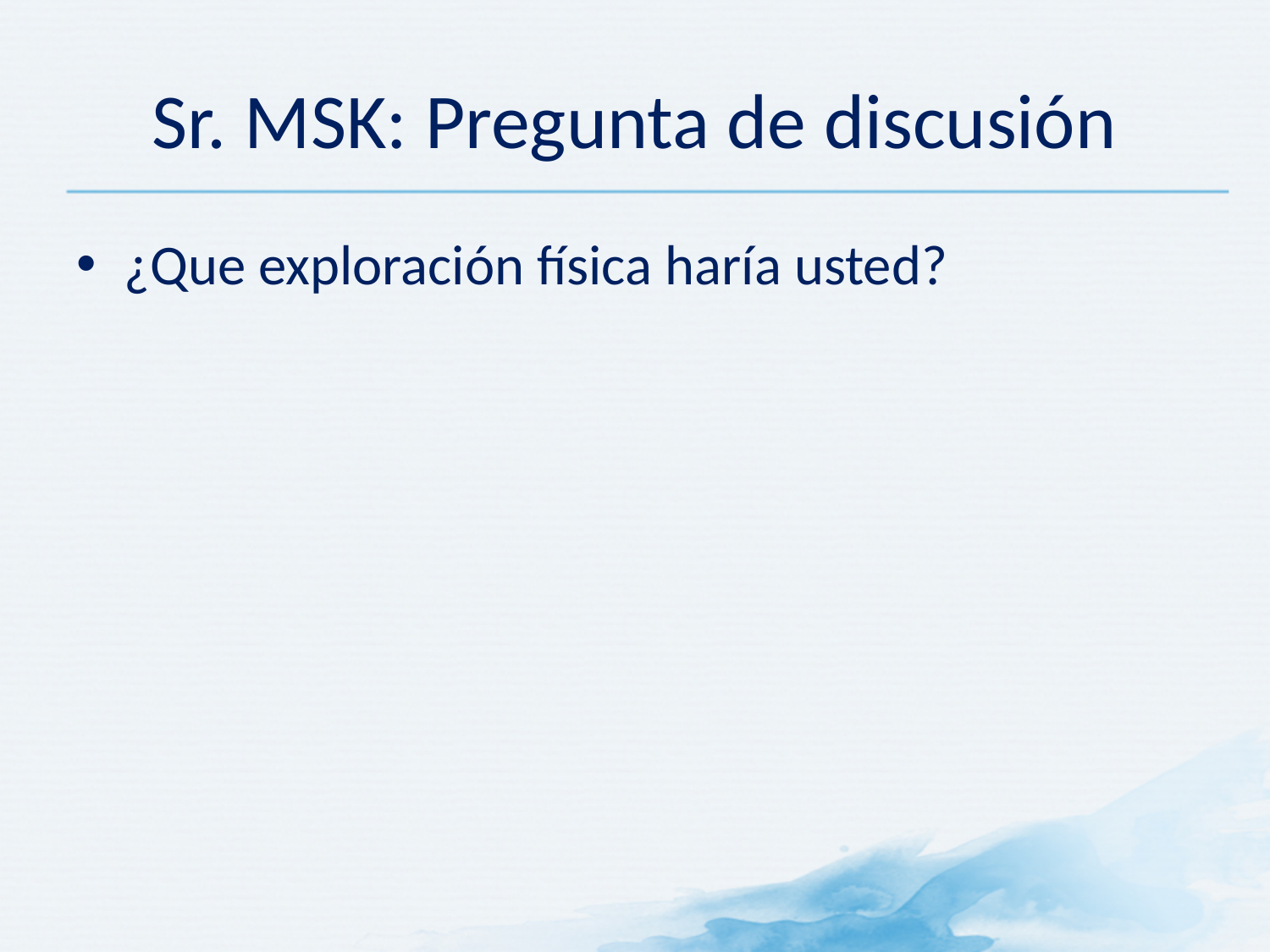

# Sr. MSK: Pregunta de discusión
¿Que exploración física haría usted?